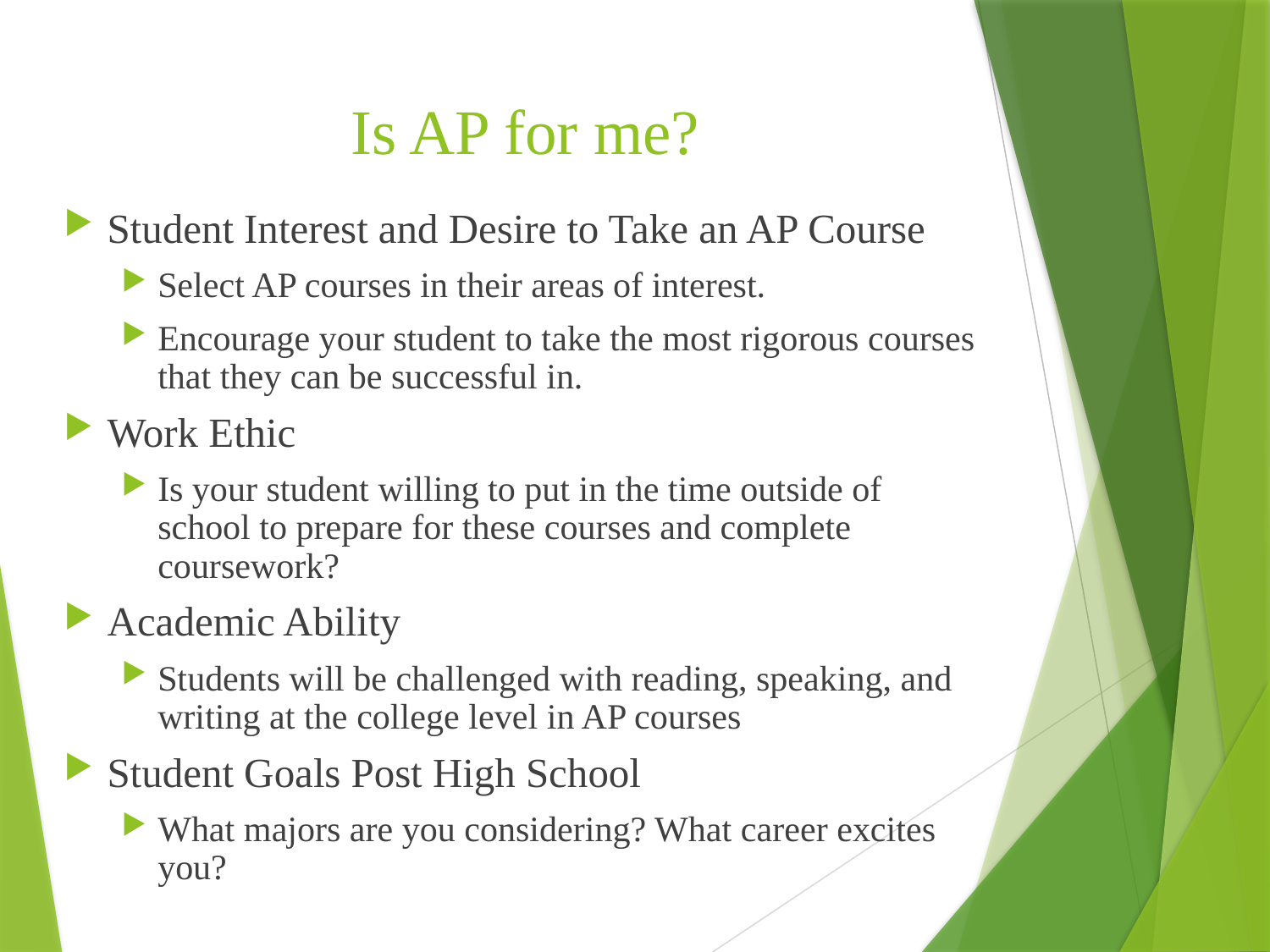

# Is AP for me?
Student Interest and Desire to Take an AP Course
Select AP courses in their areas of interest.
Encourage your student to take the most rigorous courses that they can be successful in.
Work Ethic
Is your student willing to put in the time outside of school to prepare for these courses and complete coursework?
Academic Ability
Students will be challenged with reading, speaking, and writing at the college level in AP courses
Student Goals Post High School
What majors are you considering? What career excites you?